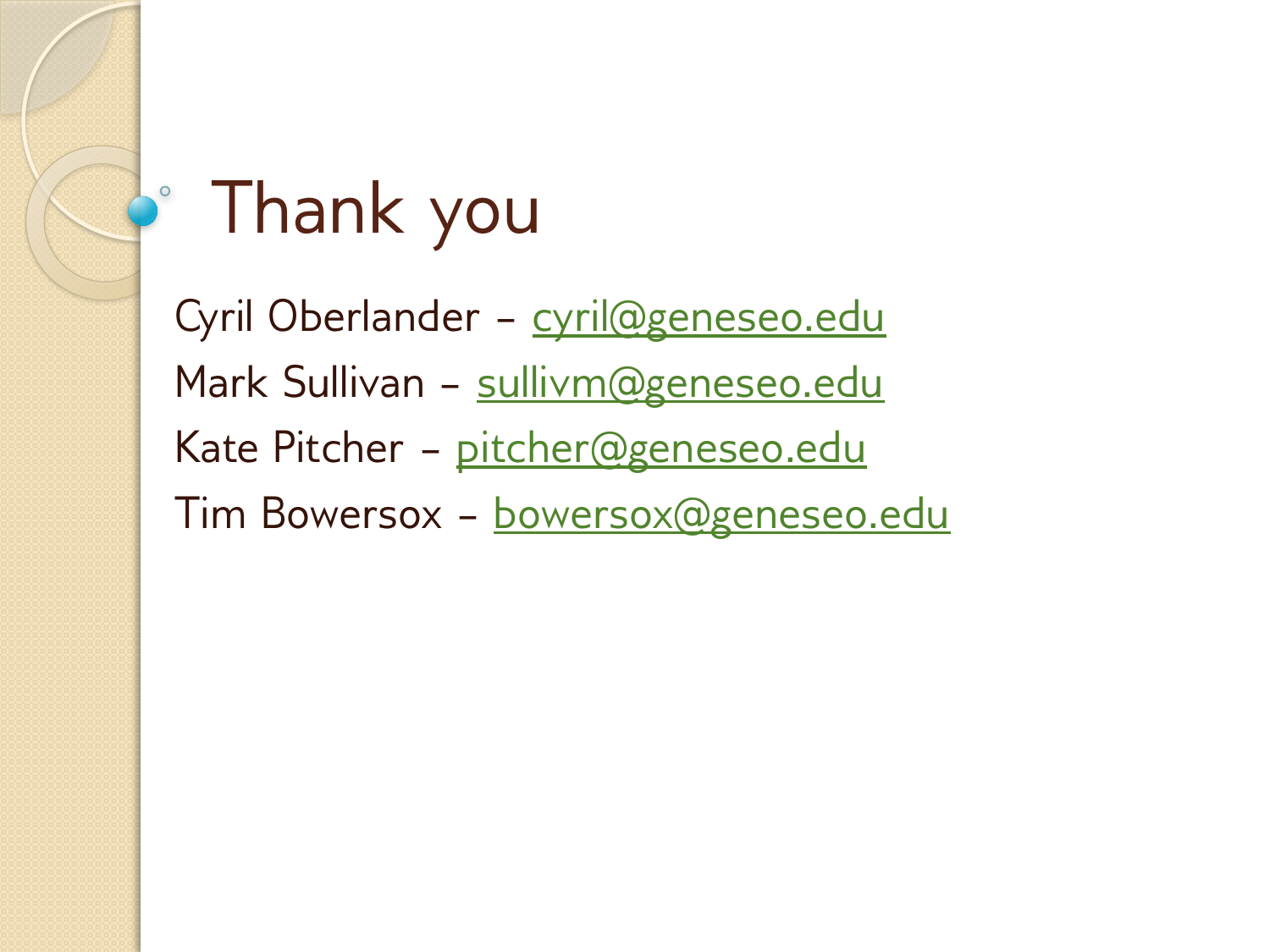

# Thank you
Cyril Oberlander – cyril@geneseo.edu
Mark Sullivan – sullivm@geneseo.edu
Kate Pitcher – pitcher@geneseo.edu
Tim Bowersox – bowersox@geneseo.edu